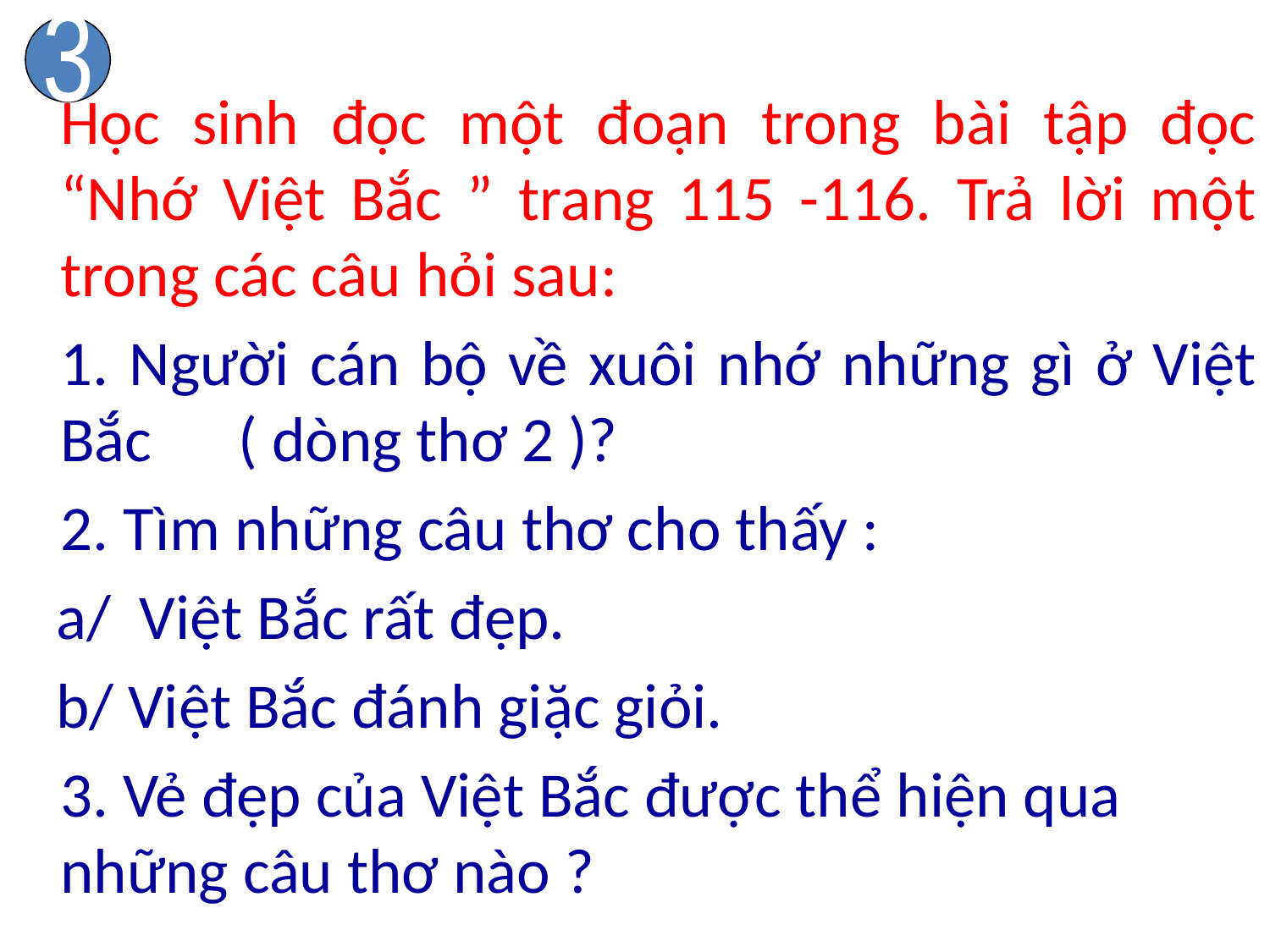

3

	Học sinh đọc một đoạn trong bài tập đọc “Nhớ Việt Bắc ” trang 115 -116. Trả lời một trong các câu hỏi sau:
	1. Người cán bộ về xuôi nhớ những gì ở Việt Bắc      ( dòng thơ 2 )?
	2. Tìm những câu thơ cho thấy :
   a/  Việt Bắc rất đẹp.
   b/ Việt Bắc đánh giặc giỏi.
	3. Vẻ đẹp của Việt Bắc được thể hiện qua những câu thơ nào ?